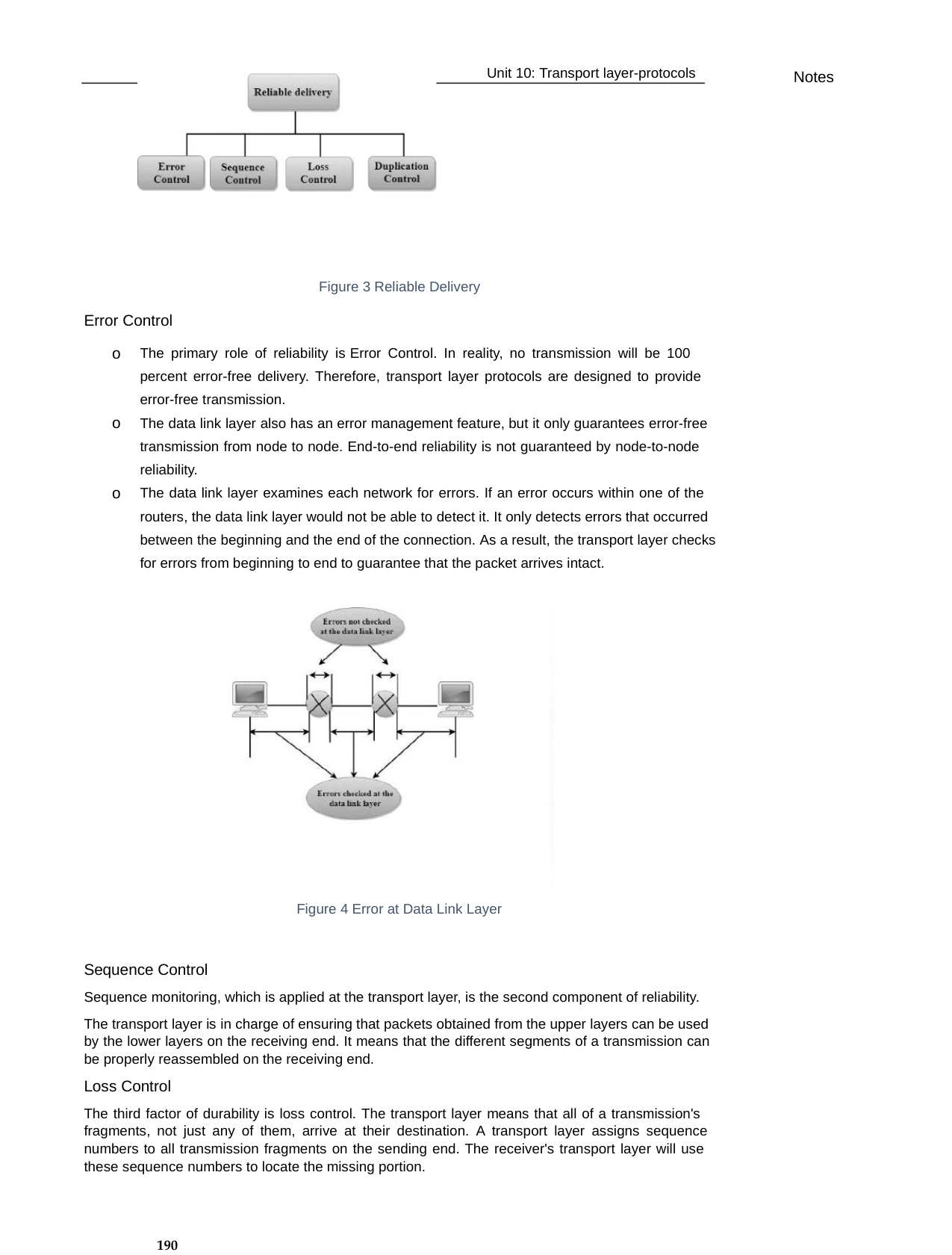

Unit 10: Transport layer-protocols
Notes
Figure 3 Reliable Delivery
Error Control
The primary role of reliability is Error Control. In reality, no transmission will be 100
percent error-free delivery. Therefore, transport layer protocols are designed to provide
error-free transmission.
o
o
o
The data link layer also has an error management feature, but it only guarantees error-free
transmission from node to node. End-to-end reliability is not guaranteed by node-to-node
reliability.
The data link layer examines each network for errors. If an error occurs within one of the
routers, the data link layer would not be able to detect it. It only detects errors that occurred
between the beginning and the end of the connection. As a result, the transport layer checks
for errors from beginning to end to guarantee that the packet arrives intact.

Figure 4 Error at Data Link Layer
Sequence Control
Sequence monitoring, which is applied at the transport layer, is the second component of reliability.
The transport layer is in charge of ensuring that packets obtained from the upper layers can be used
by the lower layers on the receiving end. It means that the different segments of a transmission can
be properly reassembled on the receiving end.
Loss Control
The third factor of durability is loss control. The transport layer means that all of a transmission's
fragments, not just any of them, arrive at their destination. A transport layer assigns sequence
numbers to all transmission fragments on the sending end. The receiver's transport layer will use
these sequence numbers to locate the missing portion.
190